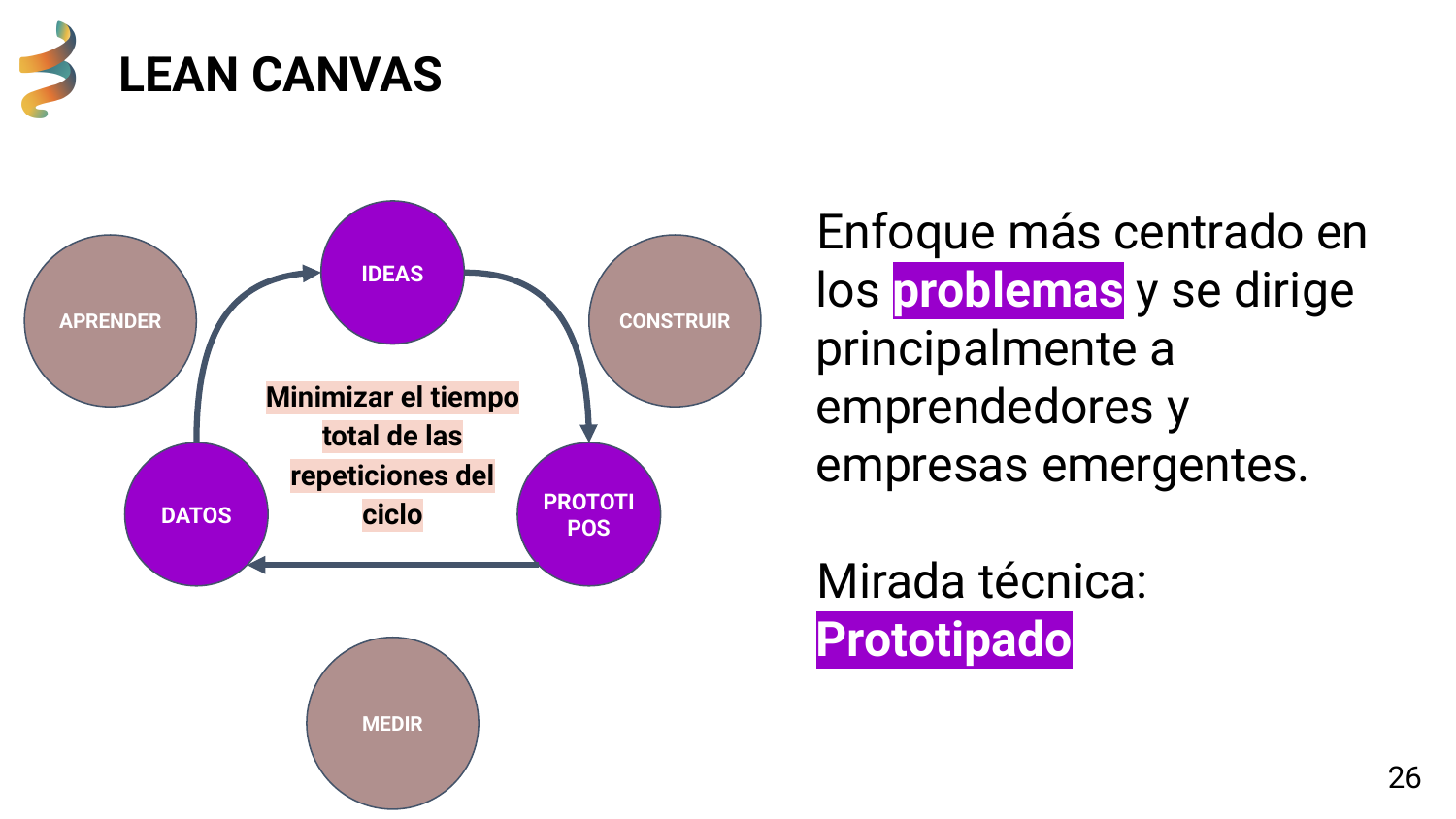

LEAN CANVAS
IDEAS
DATOS
PROTOTIPOS
Enfoque más centrado en los problemas y se dirige principalmente a emprendedores y empresas emergentes.

Mirada técnica: Prototipado
APRENDER
CONSTRUIR
Minimizar el tiempo total de las repeticiones del ciclo
MEDIR